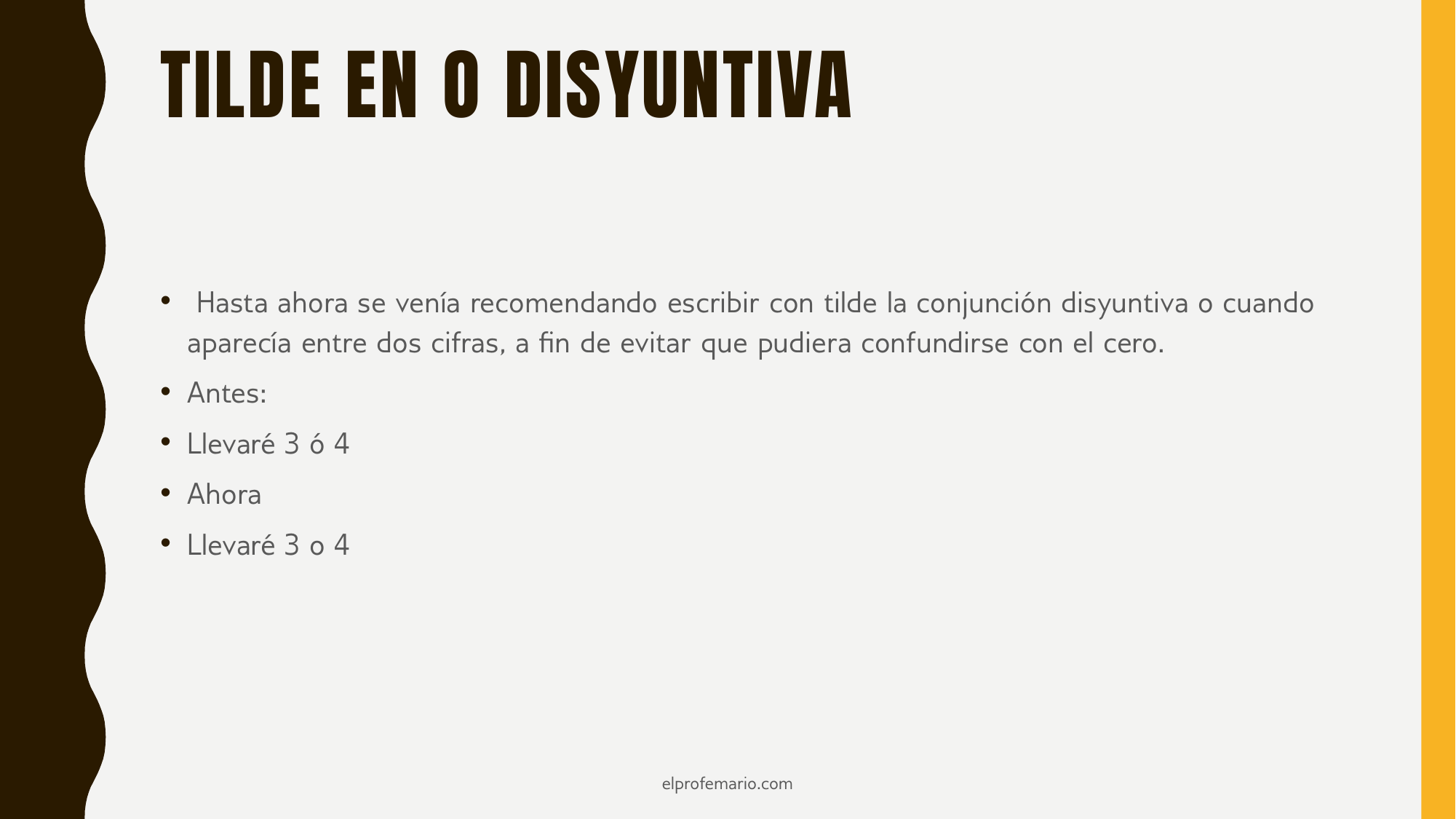

# Tilde en o disyuntiva
 Hasta ahora se venía recomendando escribir con tilde la conjunción disyuntiva o cuando aparecía entre dos cifras, a fin de evitar que pudiera confundirse con el cero.
Antes:
Llevaré 3 ó 4
Ahora
Llevaré 3 o 4
elprofemario.com